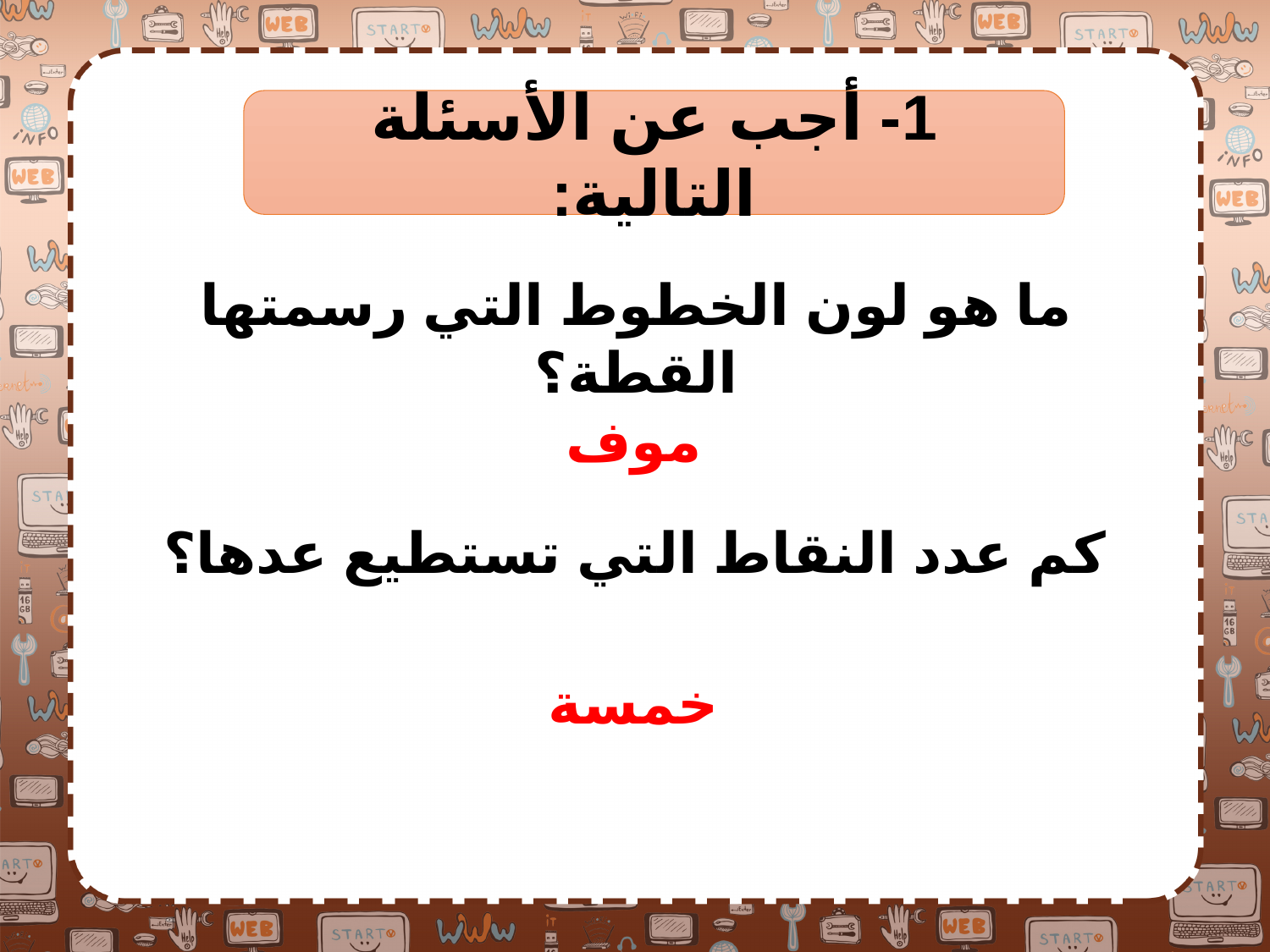

1- أجب عن الأسئلة التالية:
ما هو لون الخطوط التي رسمتها القطة؟
موف
كم عدد النقاط التي تستطيع عدها؟
خمسة